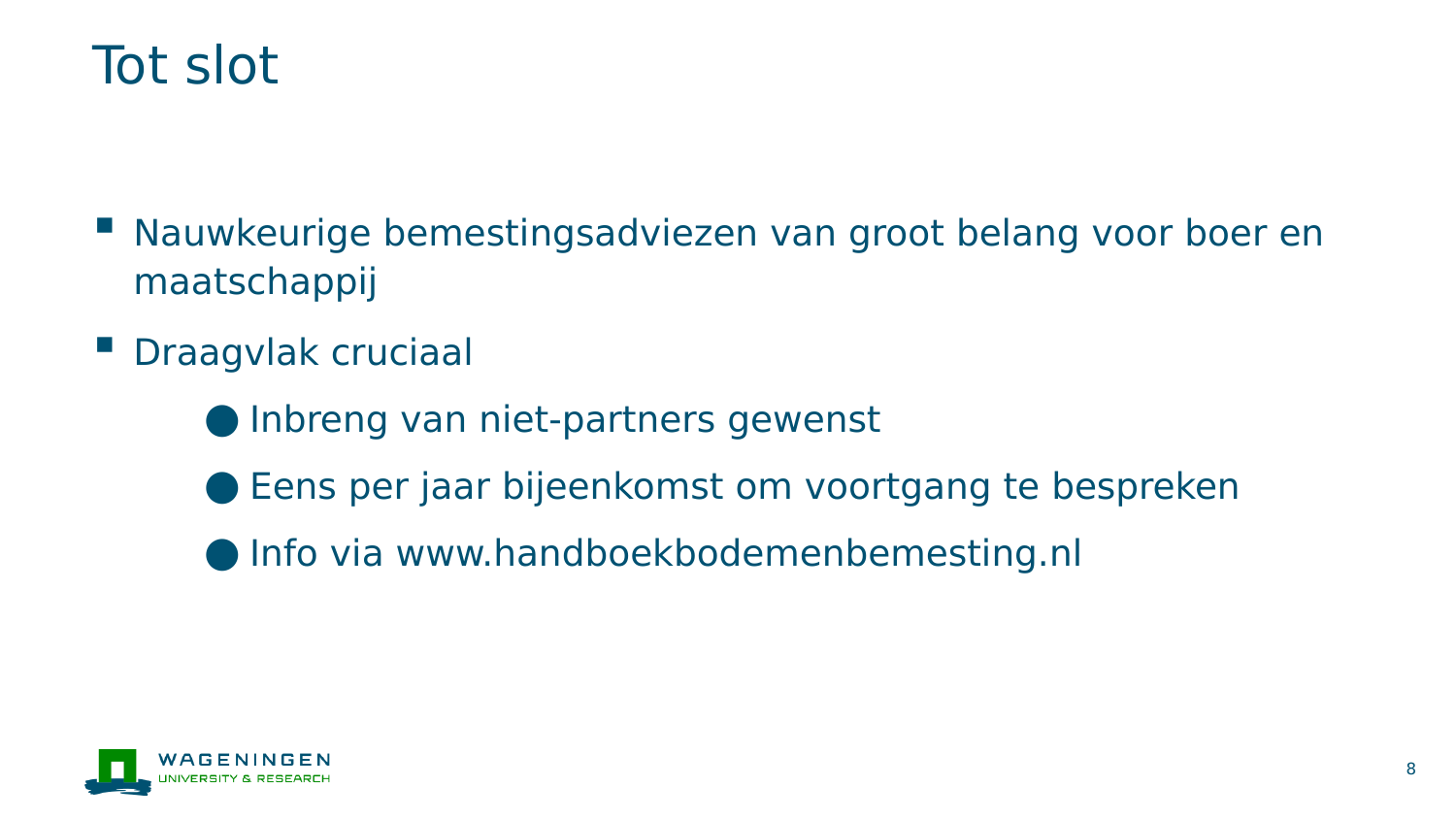

# Tot slot
Nauwkeurige bemestingsadviezen van groot belang voor boer en maatschappij
Draagvlak cruciaal
Inbreng van niet-partners gewenst
Eens per jaar bijeenkomst om voortgang te bespreken
Info via www.handboekbodemenbemesting.nl

8